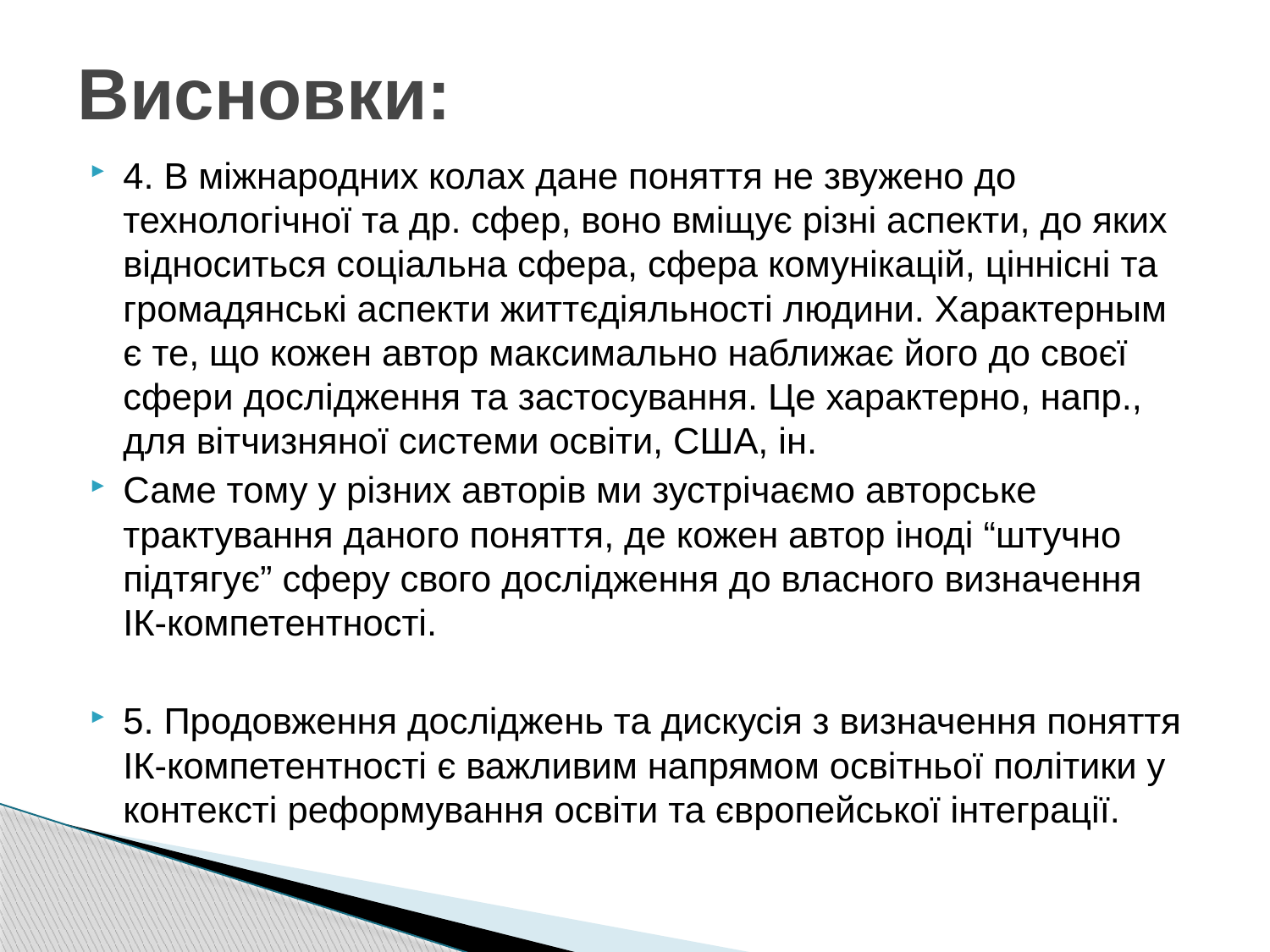

# Висновки:
4. В міжнародних колах дане поняття не звужено до технологічної та др. сфер, воно вміщує різні аспекти, до яких відноситься соціальна сфера, сфера комунікацій, ціннісні та громадянські аспекти життєдіяльності людини. Характерным є те, що кожен автор максимально наближає його до своєї сфери дослідження та застосування. Це характерно, напр., для вітчизняної системи освіти, США, ін.
Саме тому у різних авторів ми зустрічаємо авторське трактування даного поняття, де кожен автор іноді “штучно підтягує” сферу свого дослідження до власного визначення ІК-компетентності.

5. Продовження досліджень та дискусія з визначення поняття ІК-компетентності є важливим напрямом освітньої політики у контексті реформування освіти та європейської інтеграції.